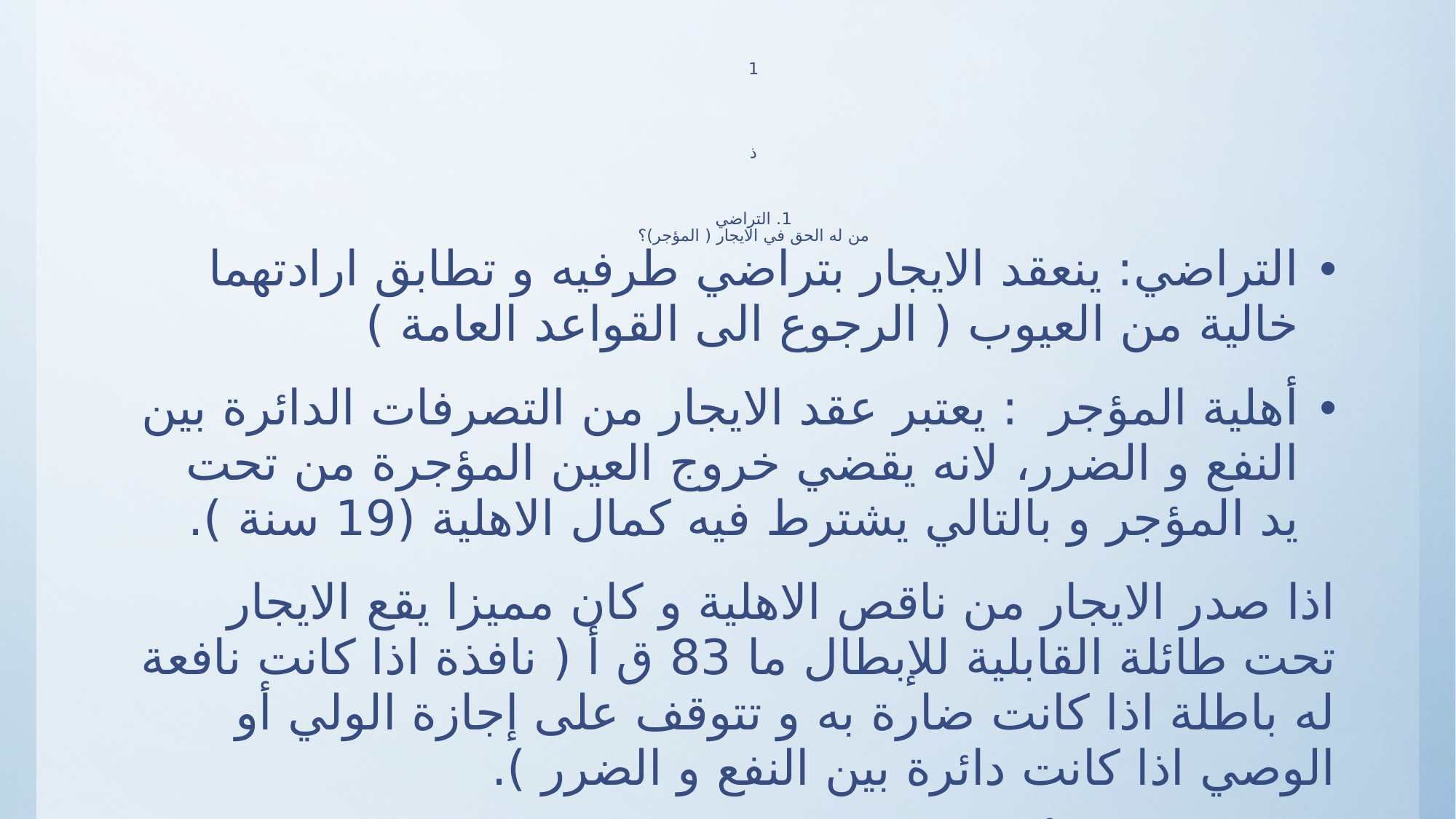

# 1 ذ 1. التراضي من له الحق في الايجار ( المؤجر)؟
التراضي: ينعقد الايجار بتراضي طرفيه و تطابق ارادتهما خالية من العيوب ( الرجوع الى القواعد العامة )
أهلية المؤجر  : يعتبر عقد الايجار من التصرفات الدائرة بين النفع و الضرر، لانه يقضي خروج العين المؤجرة من تحت يد المؤجر و بالتالي يشترط فيه كمال الاهلية (19 سنة ).
اذا صدر الايجار من ناقص الاهلية و كان مميزا يقع الايجار تحت طائلة القابلية للإبطال ما 83 ق أ ( نافذة اذا كانت نافعة له باطلة اذا كانت ضارة به و تتوقف على إجازة الولي أو الوصي اذا كانت دائرة بين النفع و الضرر ).
 أهلية المستأجر :  يعتبر الاستئجار من التصرفات الدائرة بين النفع و الضرر، لان المستأجر يلتزم بدفع مقابل الحصول على منفعة العين المؤجرة